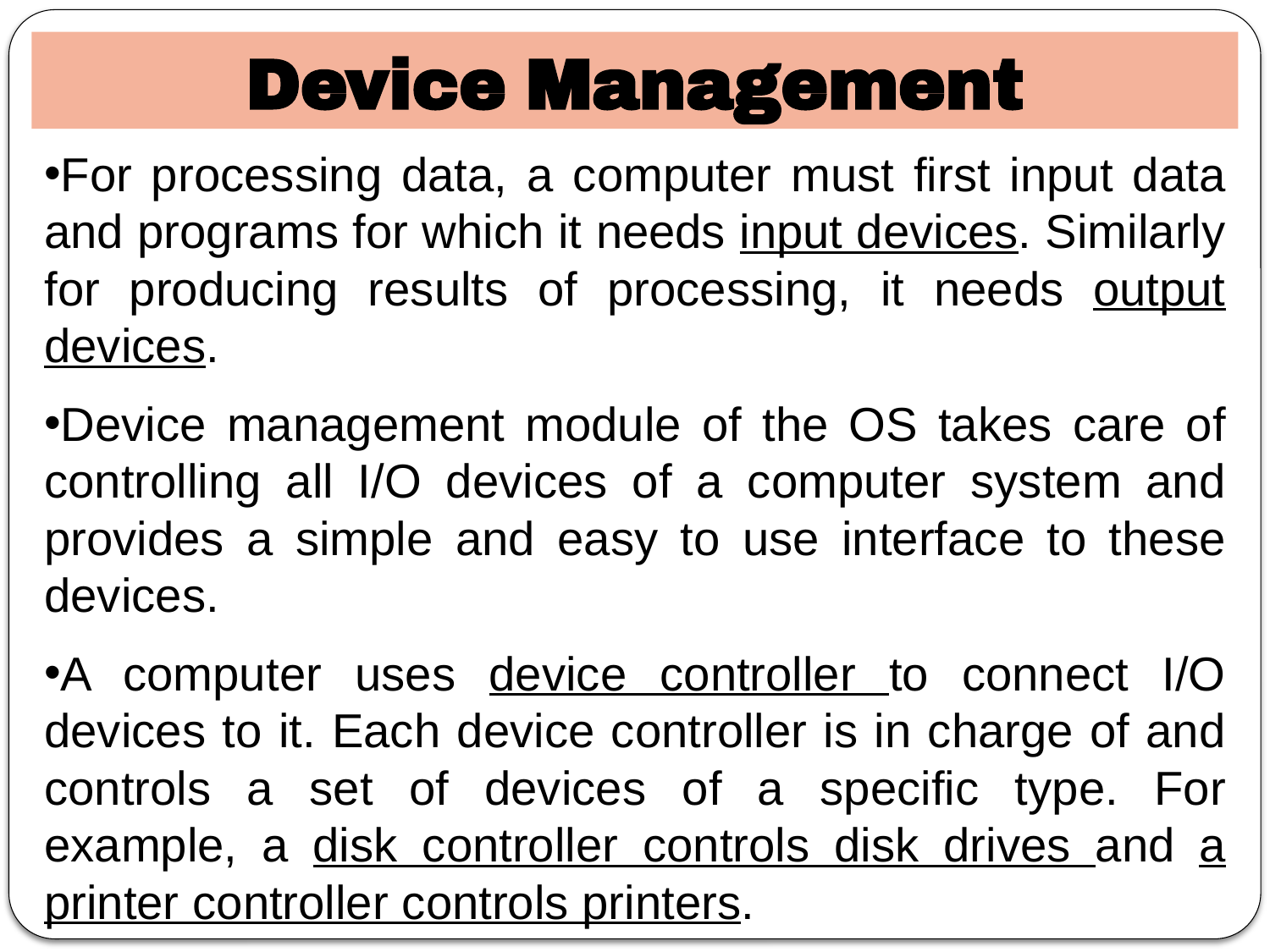

Device Management
For processing data, a computer must first input data and programs for which it needs input devices. Similarly for producing results of processing, it needs output devices.
Device management module of the OS takes care of controlling all I/O devices of a computer system and provides a simple and easy to use interface to these devices.
A computer uses device controller to connect I/O devices to it. Each device controller is in charge of and controls a set of devices of a specific type. For example, a disk controller controls disk drives and a printer controller controls printers.